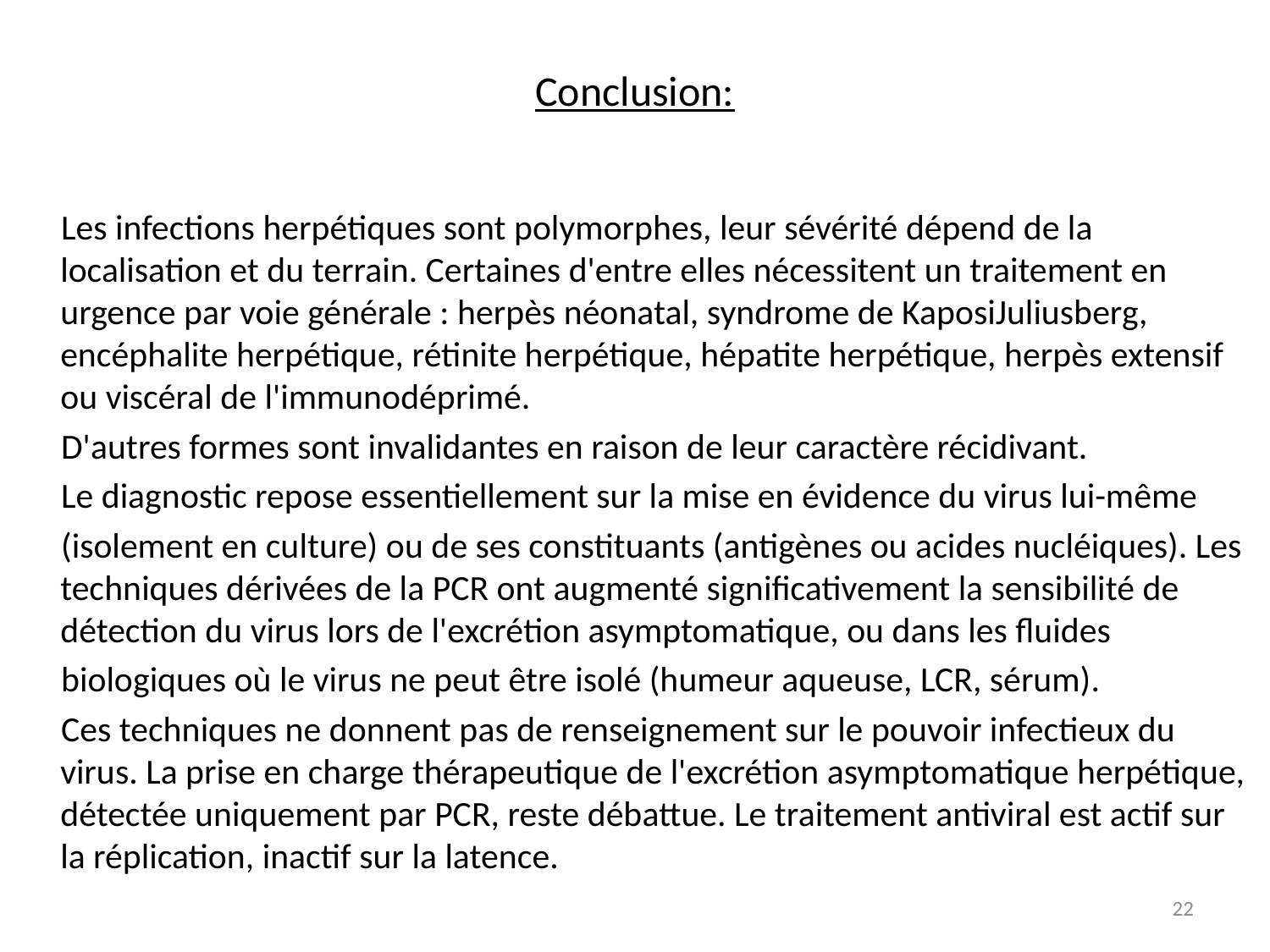

# Conclusion:
      Les infections herpétiques sont polymorphes, leur sévérité dépend de la localisation et du terrain. Certaines d'entre elles nécessitent un traitement en urgence par voie générale : herpès néonatal, syndrome de KaposiJuliusberg, encéphalite herpétique, rétinite herpétique, hépatite herpétique, herpès extensif ou viscéral de l'immunodéprimé.
      D'autres formes sont invalidantes en raison de leur caractère récidivant.
      Le diagnostic repose essentiellement sur la mise en évidence du virus lui-même
      (isolement en culture) ou de ses constituants (antigènes ou acides nucléiques). Les techniques dérivées de la PCR ont augmenté significativement la sensibilité de détection du virus lors de l'excrétion asymptomatique, ou dans les fluides
      biologiques où le virus ne peut être isolé (humeur aqueuse, LCR, sérum).
      Ces techniques ne donnent pas de renseignement sur le pouvoir infectieux du virus. La prise en charge thérapeutique de l'excrétion asymptomatique herpétique, détectée uniquement par PCR, reste débattue. Le traitement antiviral est actif sur la réplication, inactif sur la latence.
22